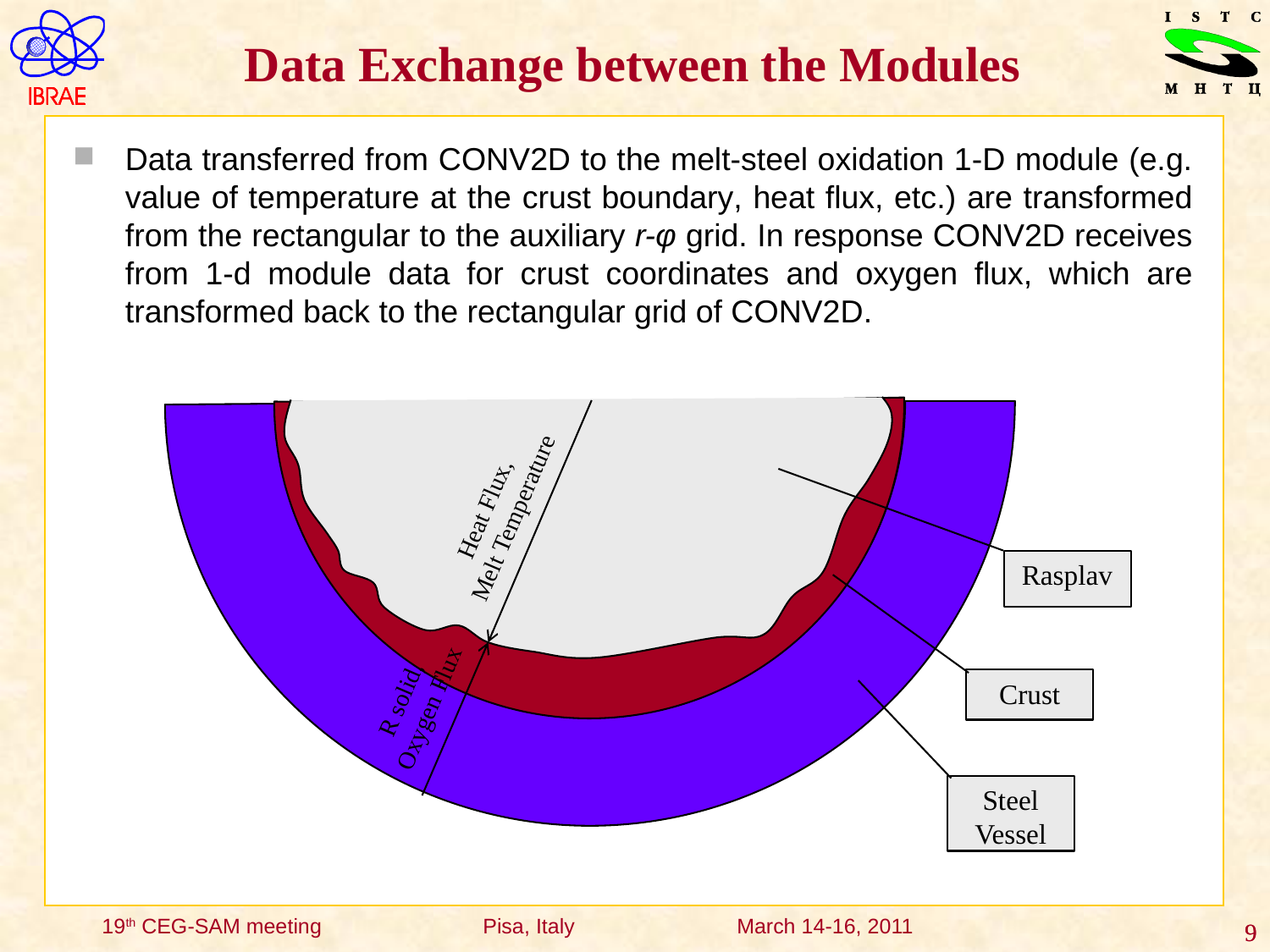

Data Exchange between the Modules

Data transferred from CONV2D to the melt-steel oxidation 1-D module (e.g. value of temperature at the crust boundary, heat flux, etc.) are transformed from the rectangular to the auxiliary r-φ grid. In response CONV2D receives from 1-d module data for crust coordinates and oxygen flux, which are transformed back to the rectangular grid of CONV2D.

Heat Flux,
Melt Temperature

Rasplav
R solid,
Oxygen Flux

Crust
Steel Vessel
9
9